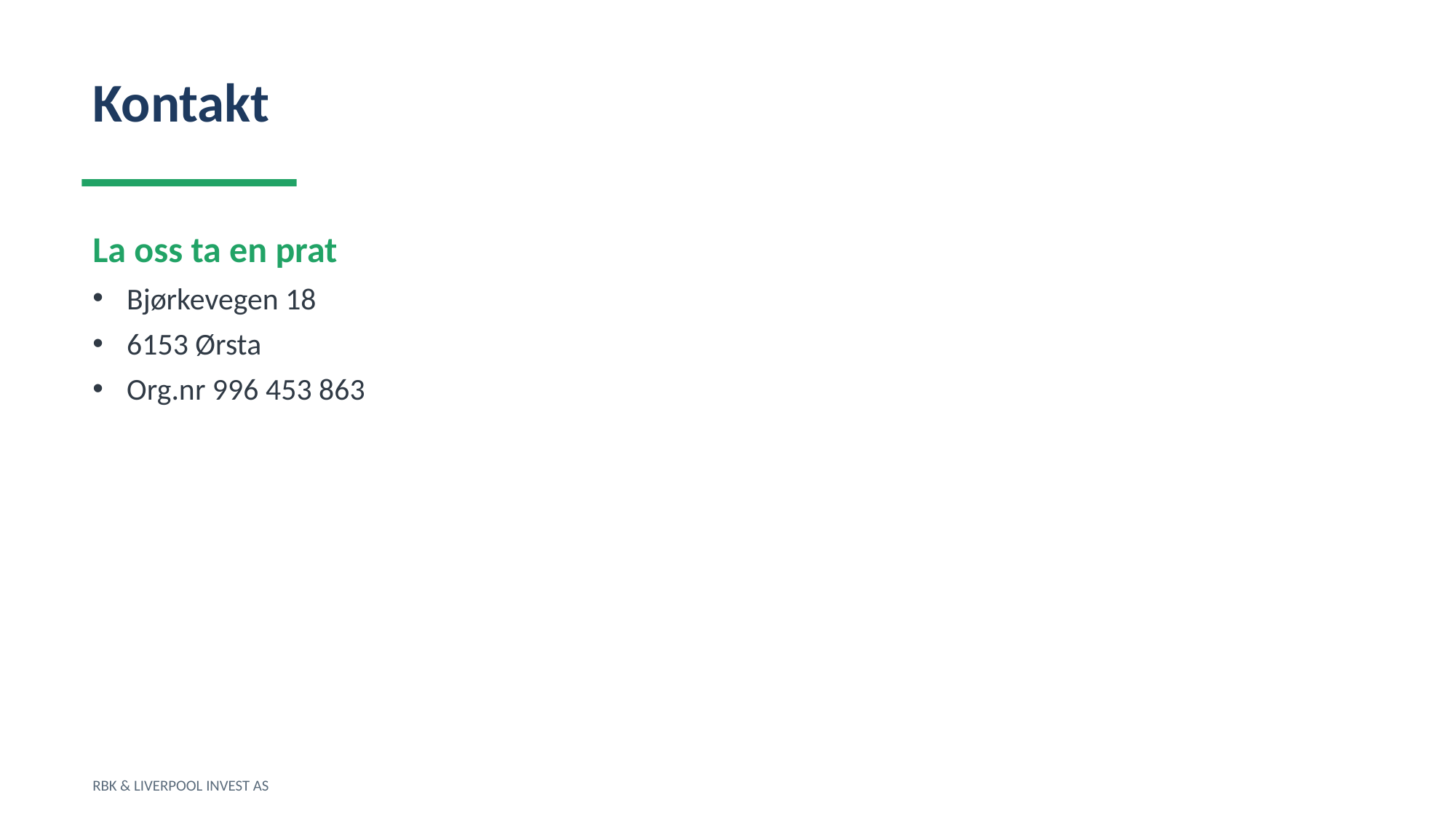

Kontakt

La oss ta en prat
Bjørkevegen 18
6153 Ørsta
Org.nr 996 453 863
RBK & LIVERPOOL INVEST AS